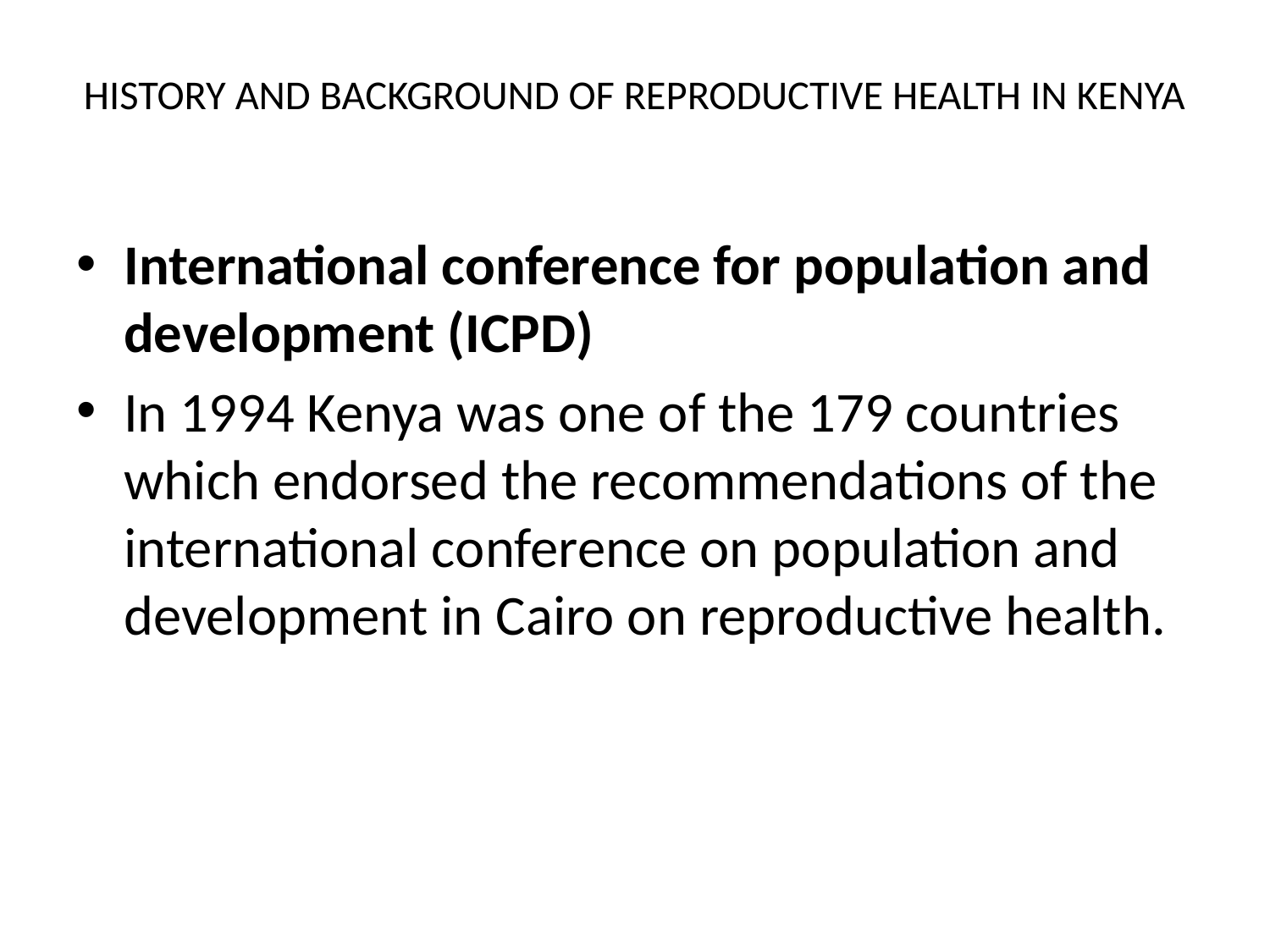

# HISTORY AND BACKGROUND OF REPRODUCTIVE HEALTH IN KENYA
International conference for population and development (ICPD)
In 1994 Kenya was one of the 179 countries which endorsed the recommendations of the international conference on population and development in Cairo on reproductive health.